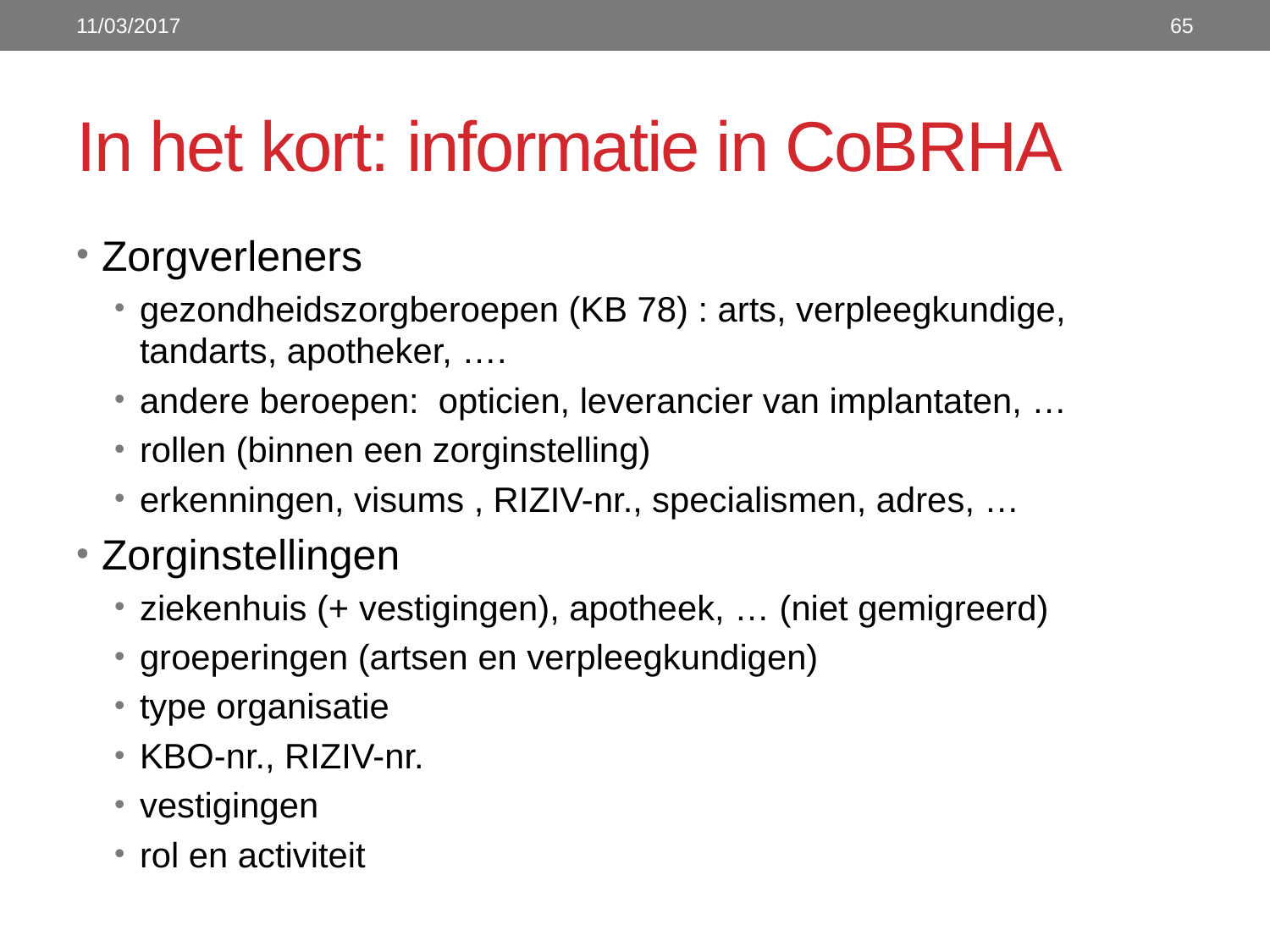

11/03/2017
65
# In het kort: informatie in CoBRHA
Zorgverleners
gezondheidszorgberoepen (KB 78) : arts, verpleegkundige, tandarts, apotheker, ….
andere beroepen:  opticien, leverancier van implantaten, …
rollen (binnen een zorginstelling)
erkenningen, visums , RIZIV-nr., specialismen, adres, …
Zorginstellingen
ziekenhuis (+ vestigingen), apotheek, … (niet gemigreerd)
groeperingen (artsen en verpleegkundigen)
type organisatie
KBO-nr., RIZIV-nr.
vestigingen
rol en activiteit